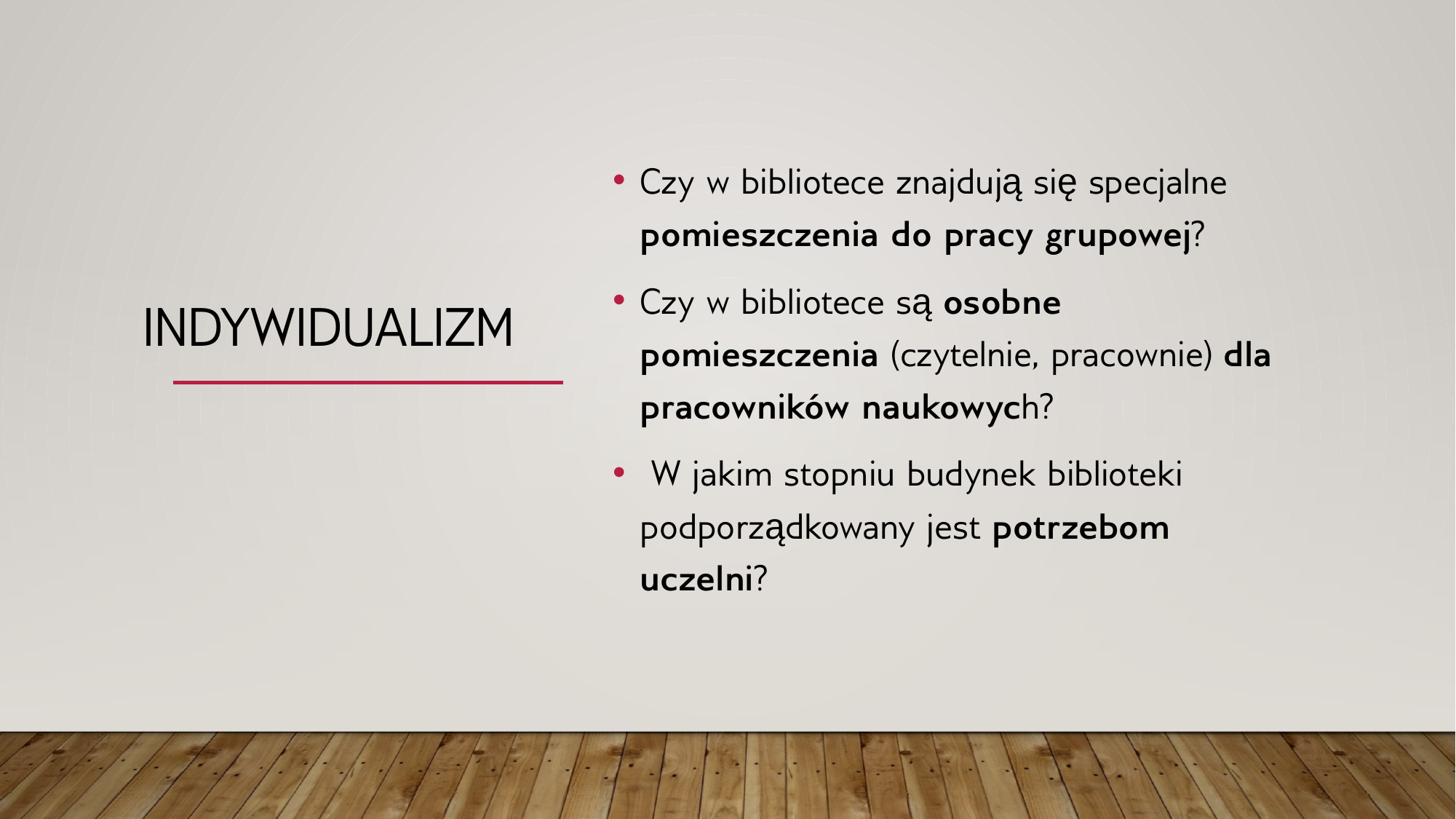

# Indywidualizm
Czy w bibliotece znajdują się specjalne pomieszczenia do pracy grupowej?
Czy w bibliotece są osobne pomieszczenia (czytelnie, pracownie) dla pracowników naukowych?
 W jakim stopniu budynek biblioteki podporządkowany jest potrzebom uczelni?